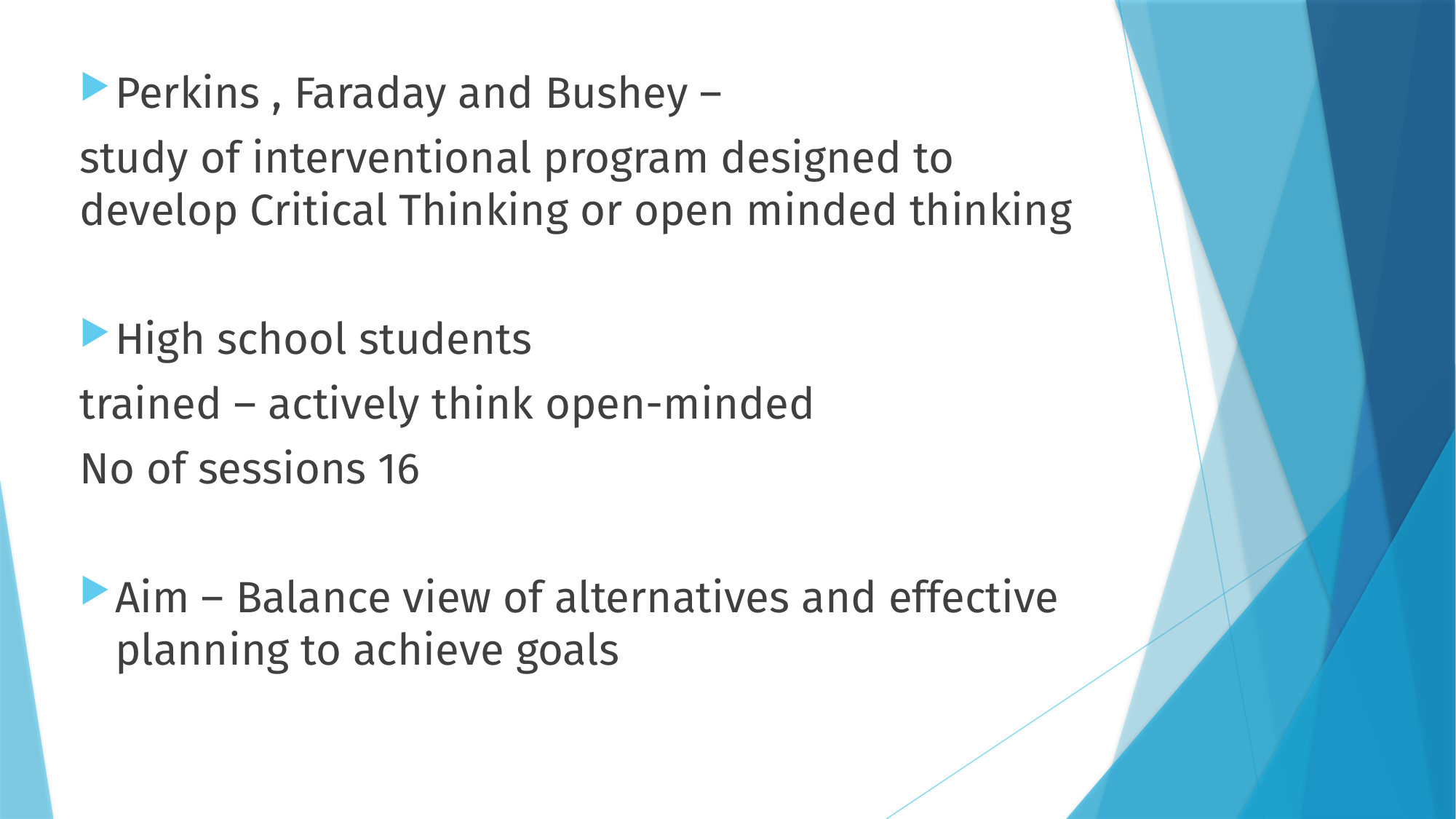

Perkins , Faraday and Bushey –
study of interventional program designed to develop Critical Thinking or open minded thinking

High school students
trained – actively think open-minded
No of sessions 16

Aim – Balance view of alternatives and effective planning to achieve goals